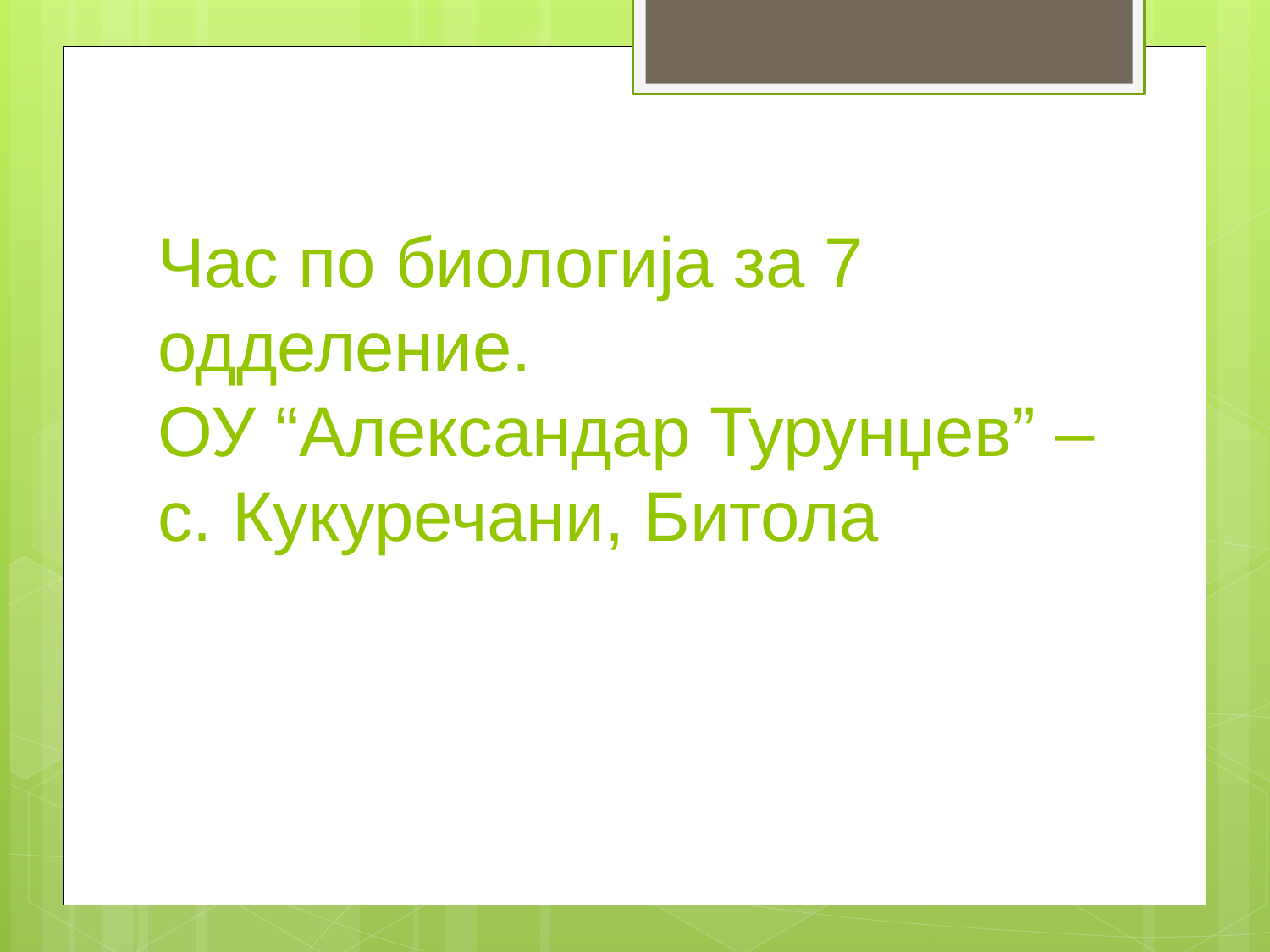

# Час по биологија за 7 одделение. ОУ “Александар Турунџев” – с. Кукуречани, Битола